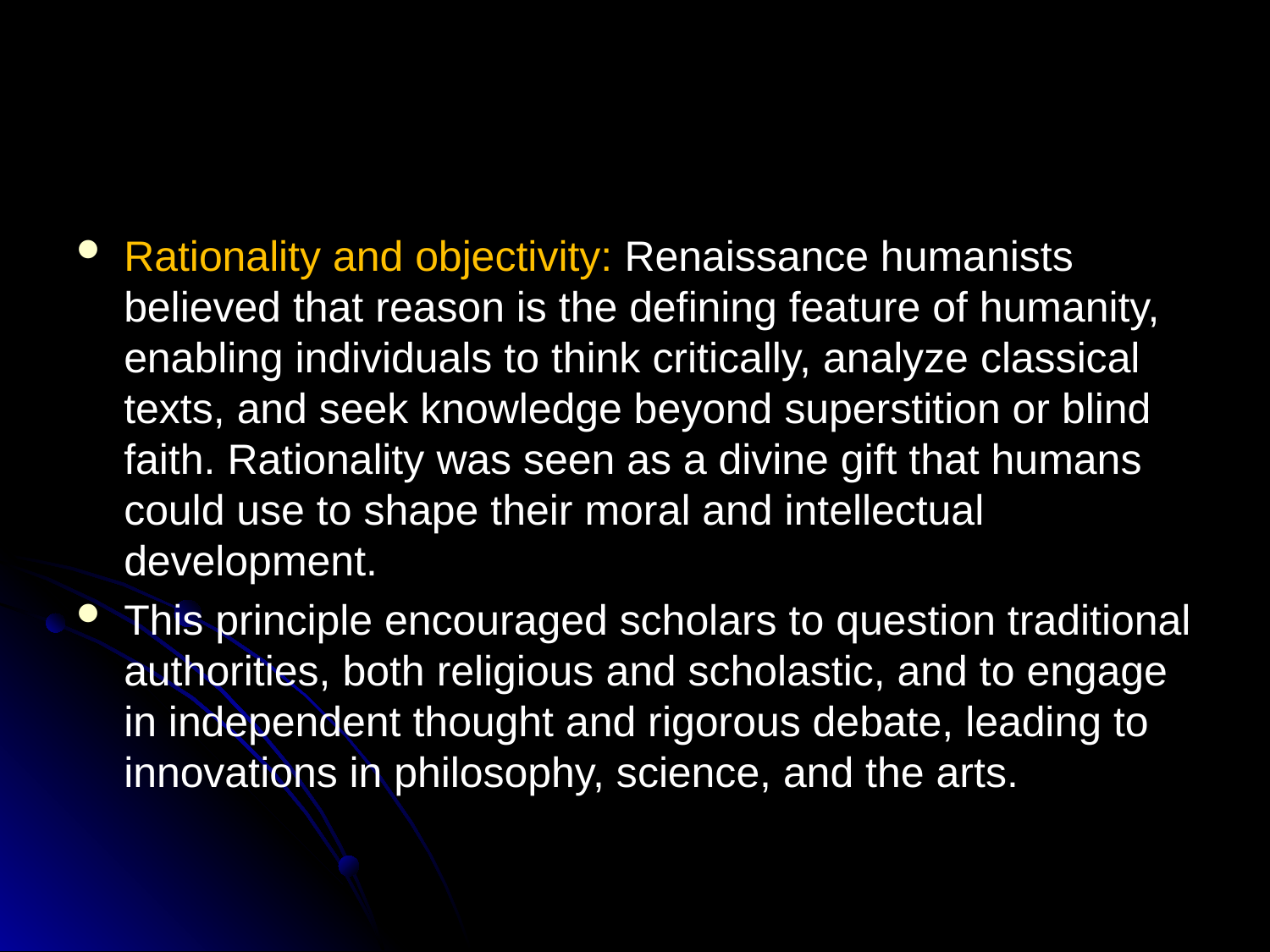

#
Rationality and objectivity: Renaissance humanists believed that reason is the defining feature of humanity, enabling individuals to think critically, analyze classical texts, and seek knowledge beyond superstition or blind faith. Rationality was seen as a divine gift that humans could use to shape their moral and intellectual development.
This principle encouraged scholars to question traditional authorities, both religious and scholastic, and to engage in independent thought and rigorous debate, leading to innovations in philosophy, science, and the arts.